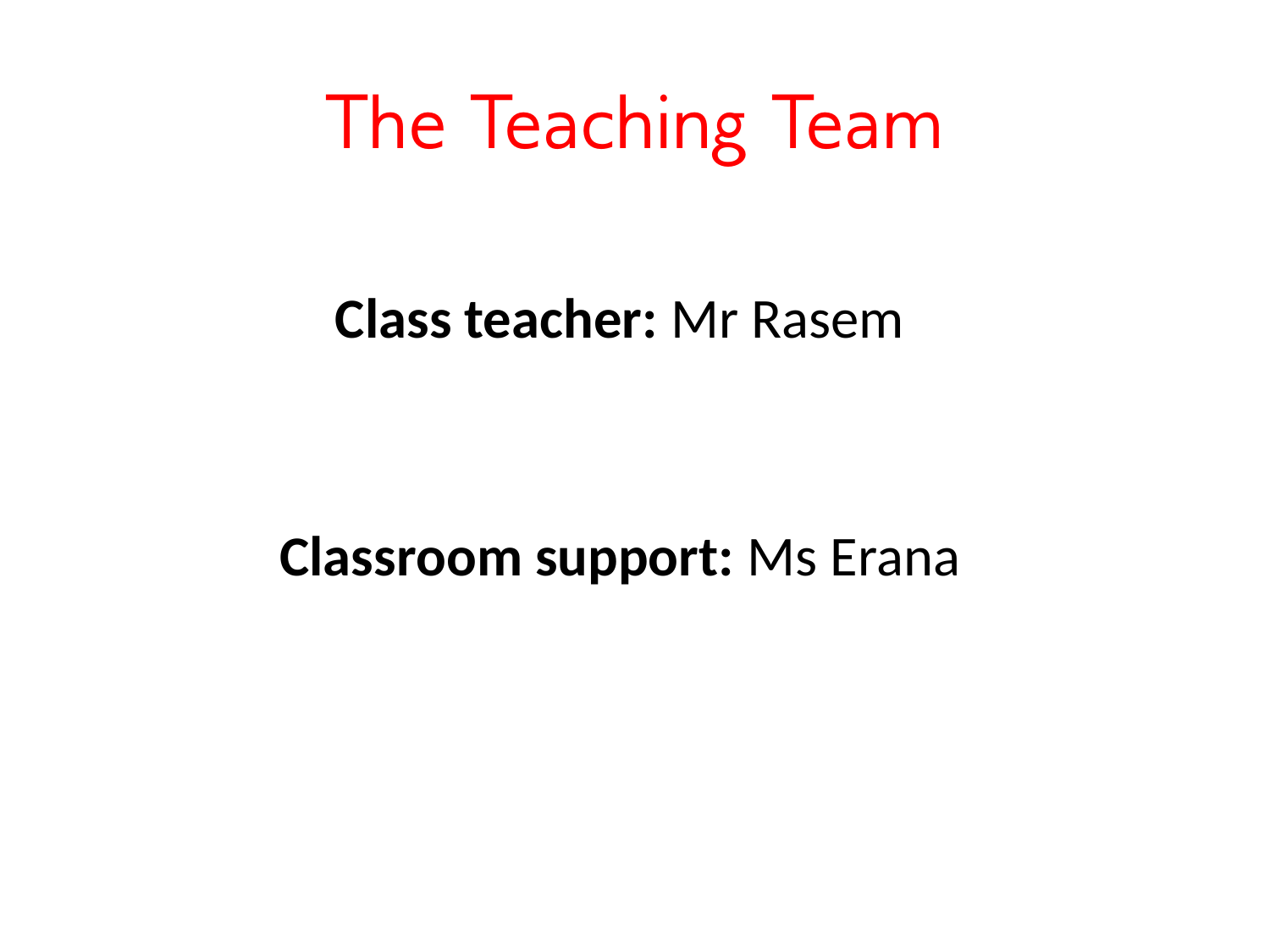

# The Teaching Team

Class teacher: Mr Rasem

Classroom support: Ms Erana